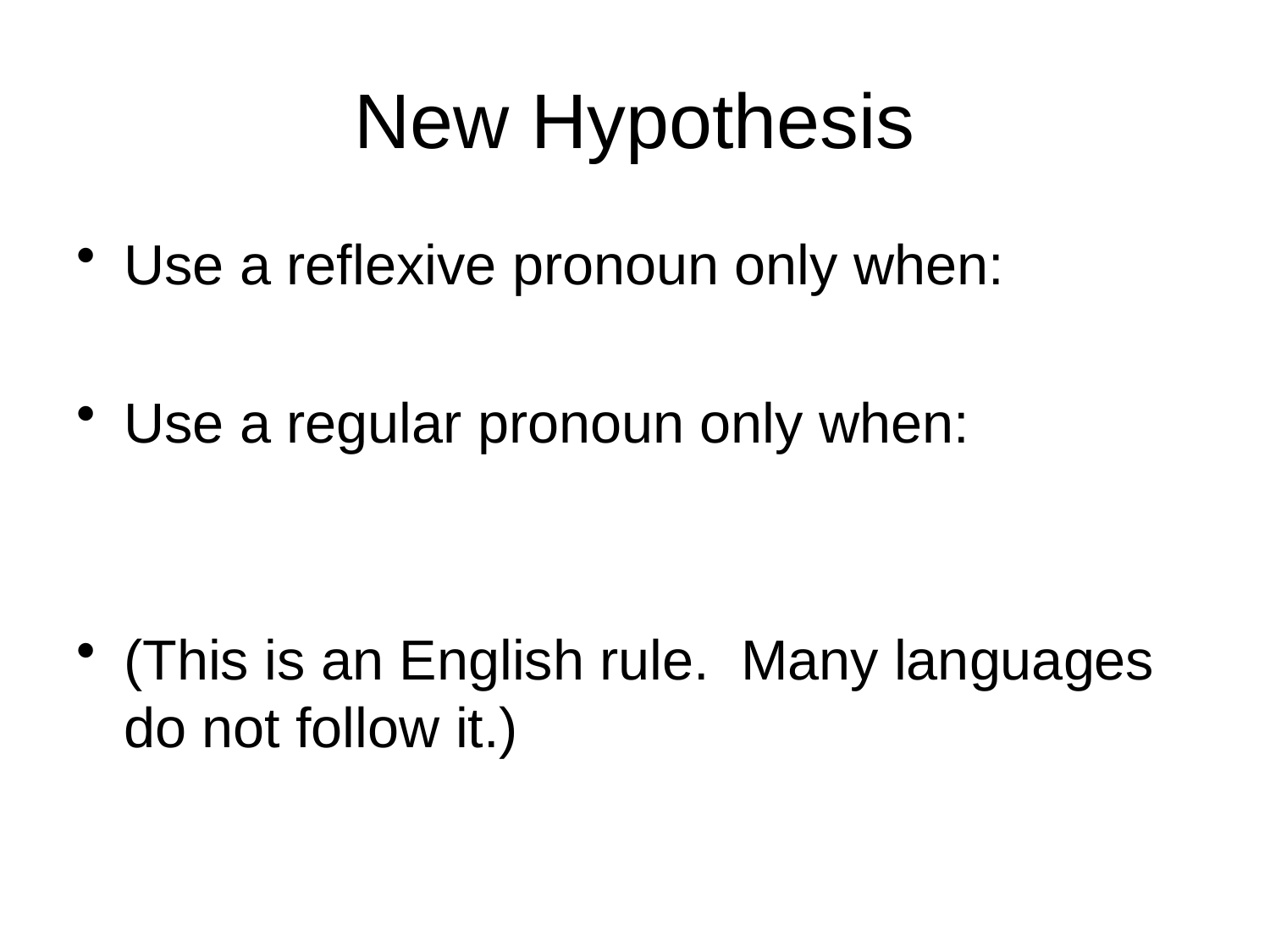

# New Hypothesis
Use a reflexive pronoun only when:

Use a regular pronoun only when:

(This is an English rule.  Many languages do not follow it.)